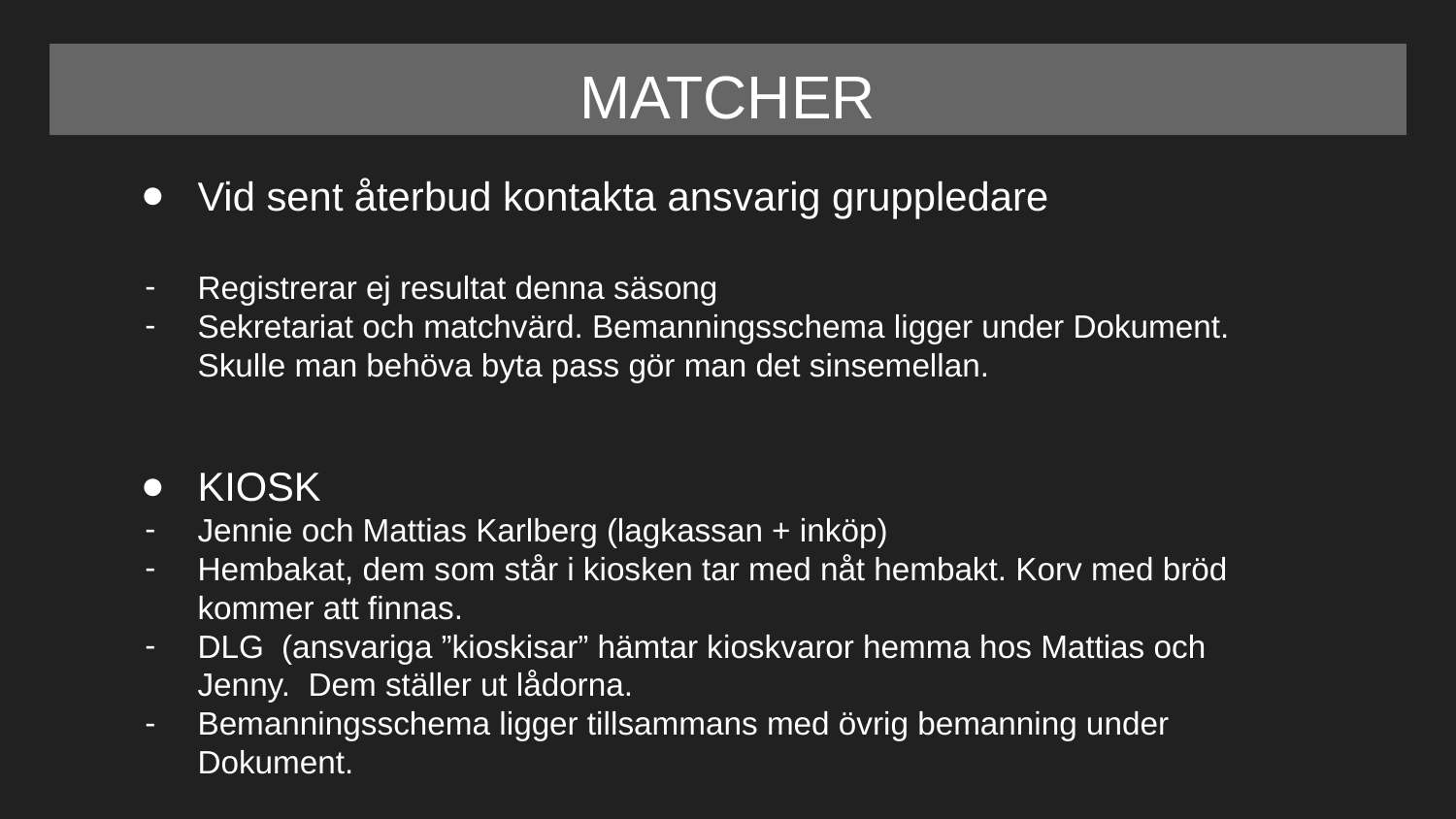

# MATCHER
Vid sent återbud kontakta ansvarig gruppledare

Registrerar ej resultat denna säsong
Sekretariat och matchvärd. Bemanningsschema ligger under Dokument. Skulle man behöva byta pass gör man det sinsemellan.

KIOSK
Jennie och Mattias Karlberg (lagkassan + inköp)
Hembakat, dem som står i kiosken tar med nåt hembakt. Korv med bröd kommer att finnas.
DLG  (ansvariga ”kioskisar” hämtar kioskvaror hemma hos Mattias och Jenny.  Dem ställer ut lådorna.
Bemanningsschema ligger tillsammans med övrig bemanning under Dokument.